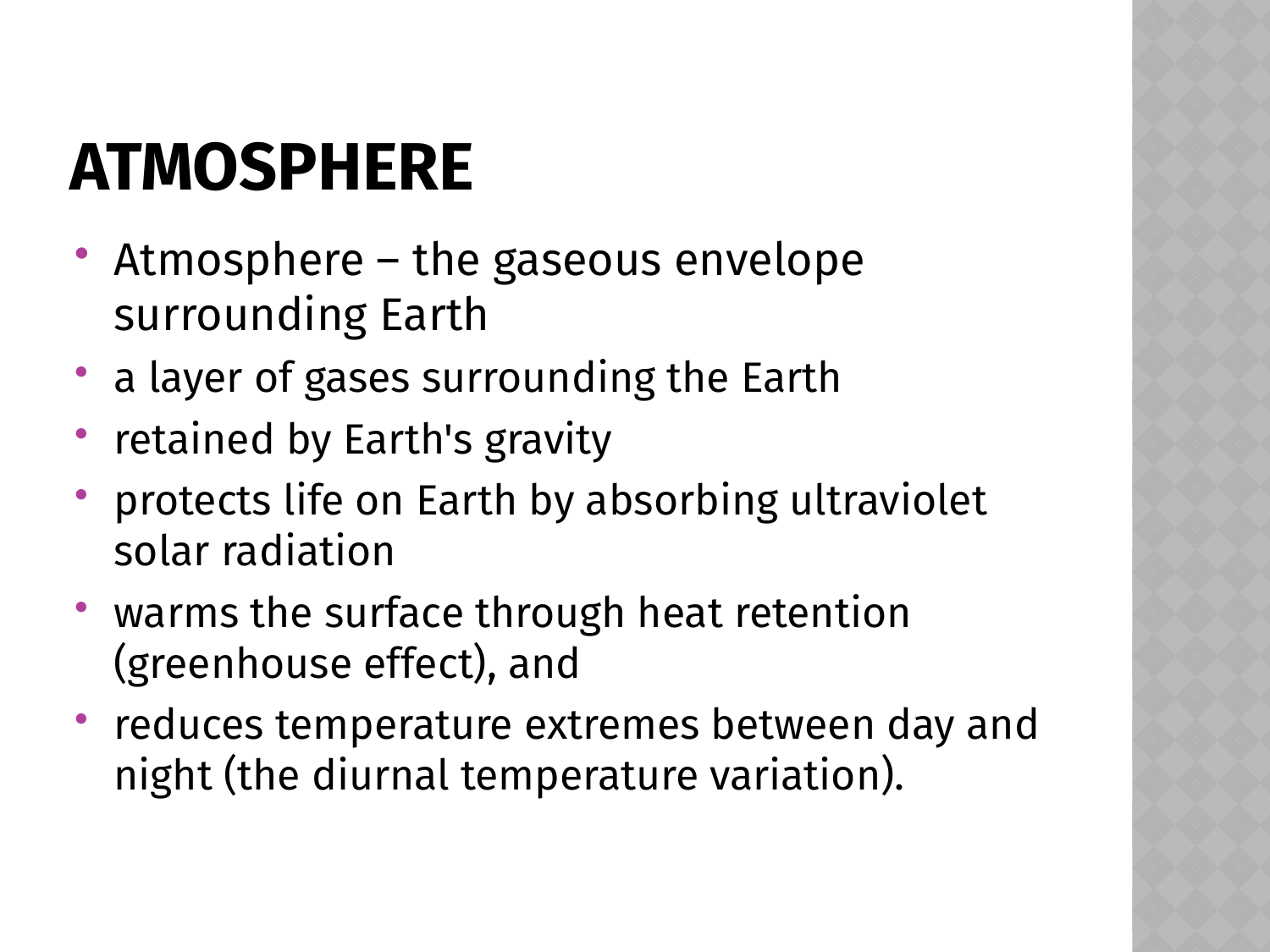

# Atmosphere
Atmosphere – the gaseous envelope surrounding Earth
a layer of gases surrounding the Earth
retained by Earth's gravity
protects life on Earth by absorbing ultraviolet solar radiation
warms the surface through heat retention (greenhouse effect), and
reduces temperature extremes between day and night (the diurnal temperature variation).